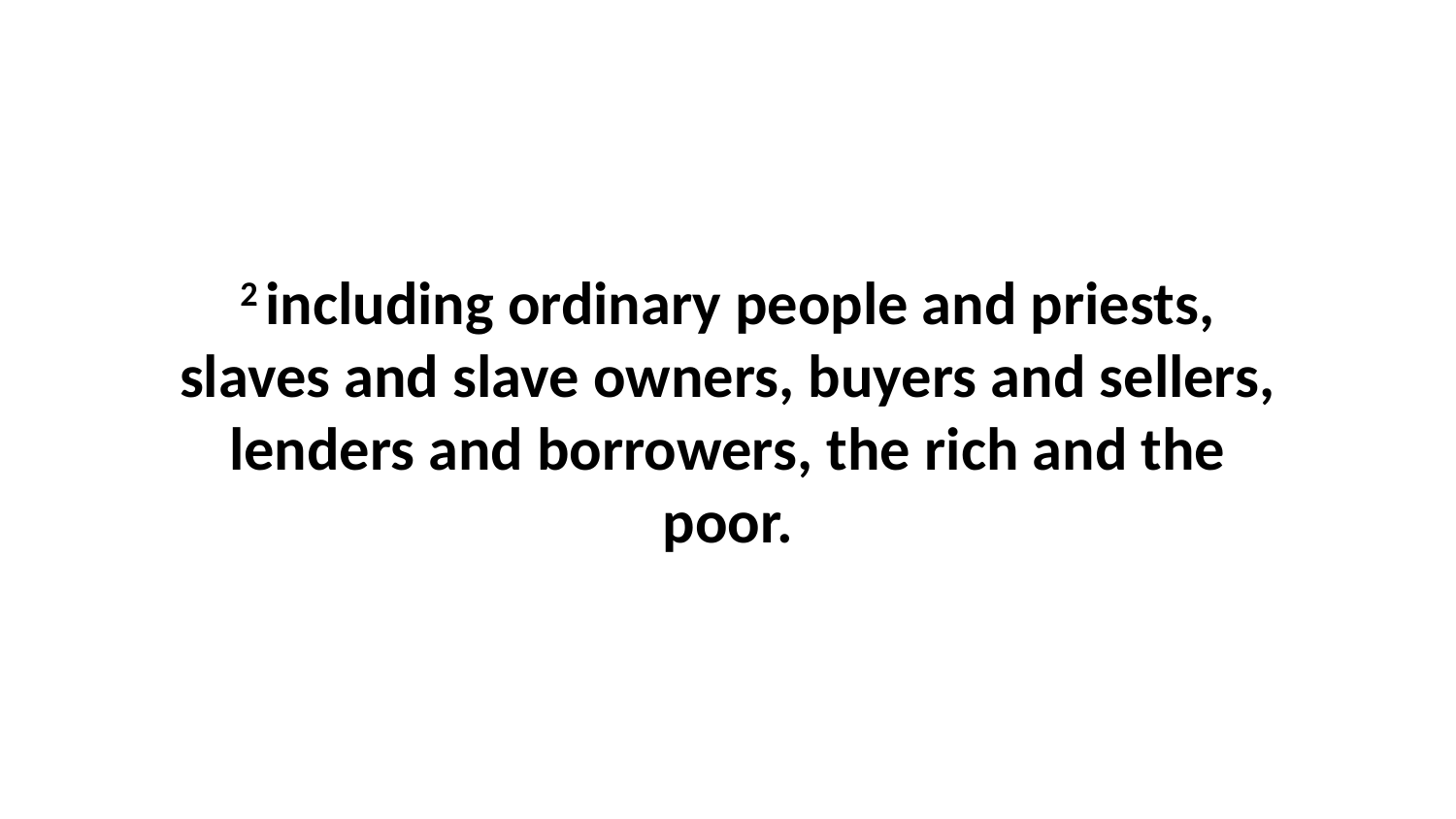

2 including ordinary people and priests, slaves and slave owners, buyers and sellers, lenders and borrowers, the rich and the poor.